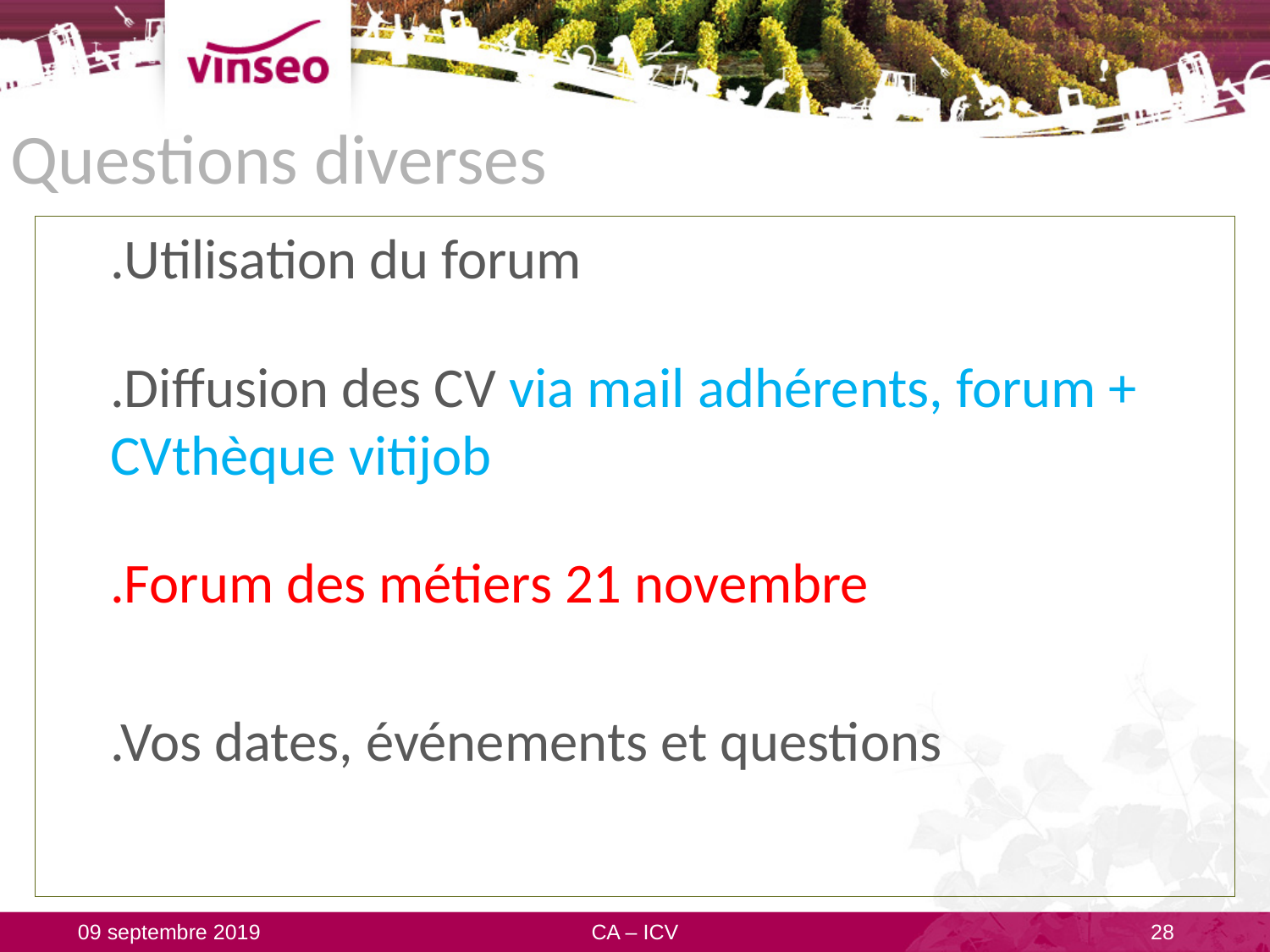

# Questions diverses
.Utilisation du forum

.Diffusion des CV via mail adhérents, forum + CVthèque vitijob

.Forum des métiers 21 novembre

.Vos dates, événements et questions
09 septembre 2019
CA – ICV
28